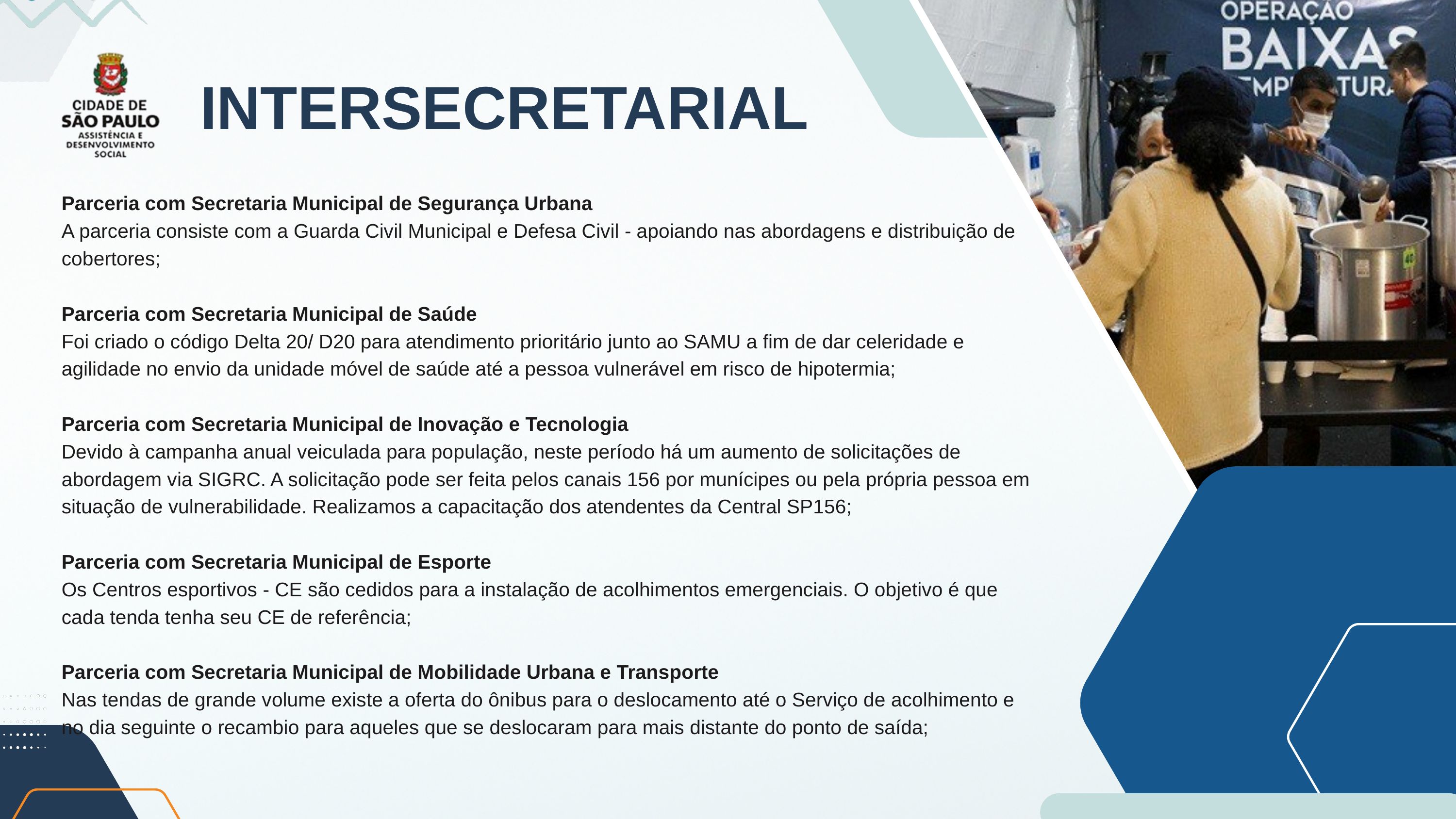

INTERSECRETARIAL
Parceria com Secretaria Municipal de Segurança Urbana
A parceria consiste com a Guarda Civil Municipal e Defesa Civil - apoiando nas abordagens e distribuição de cobertores;

Parceria com Secretaria Municipal de Saúde
Foi criado o código Delta 20/ D20 para atendimento prioritário junto ao SAMU a fim de dar celeridade e agilidade no envio da unidade móvel de saúde até a pessoa vulnerável em risco de hipotermia;

Parceria com Secretaria Municipal de Inovação e Tecnologia
Devido à campanha anual veiculada para população, neste período há um aumento de solicitações de abordagem via SIGRC. A solicitação pode ser feita pelos canais 156 por munícipes ou pela própria pessoa em situação de vulnerabilidade. Realizamos a capacitação dos atendentes da Central SP156;

Parceria com Secretaria Municipal de Esporte
Os Centros esportivos - CE são cedidos para a instalação de acolhimentos emergenciais. O objetivo é que cada tenda tenha seu CE de referência;

Parceria com Secretaria Municipal de Mobilidade Urbana e Transporte
Nas tendas de grande volume existe a oferta do ônibus para o deslocamento até o Serviço de acolhimento e no dia seguinte o recambio para aqueles que se deslocaram para mais distante do ponto de saída;